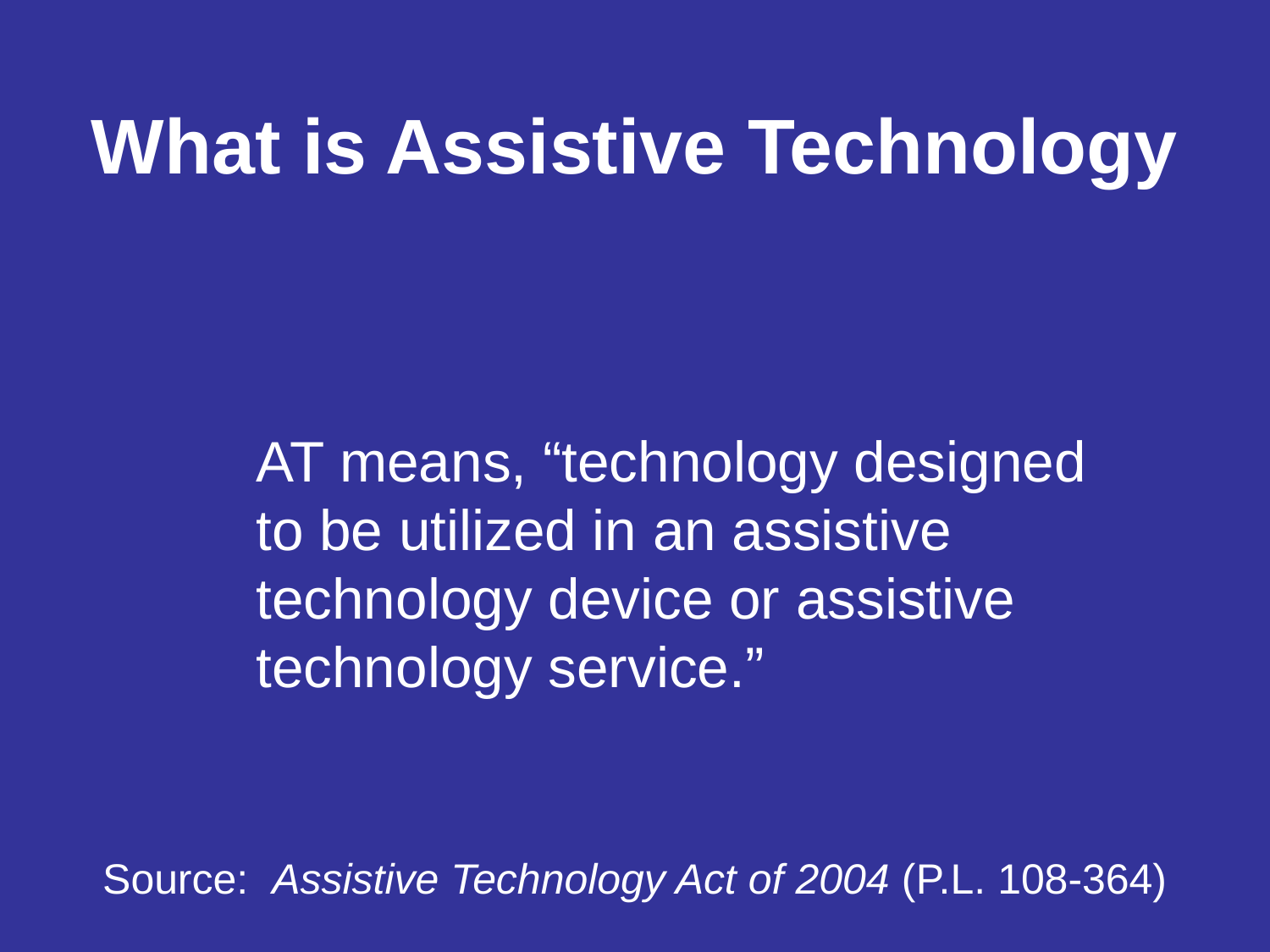

# What is Assistive Technology

AT means, “technology designed to be utilized in an assistive technology device or assistive technology service.”
Source:  Assistive Technology Act of 2004 (P.L. 108-364)